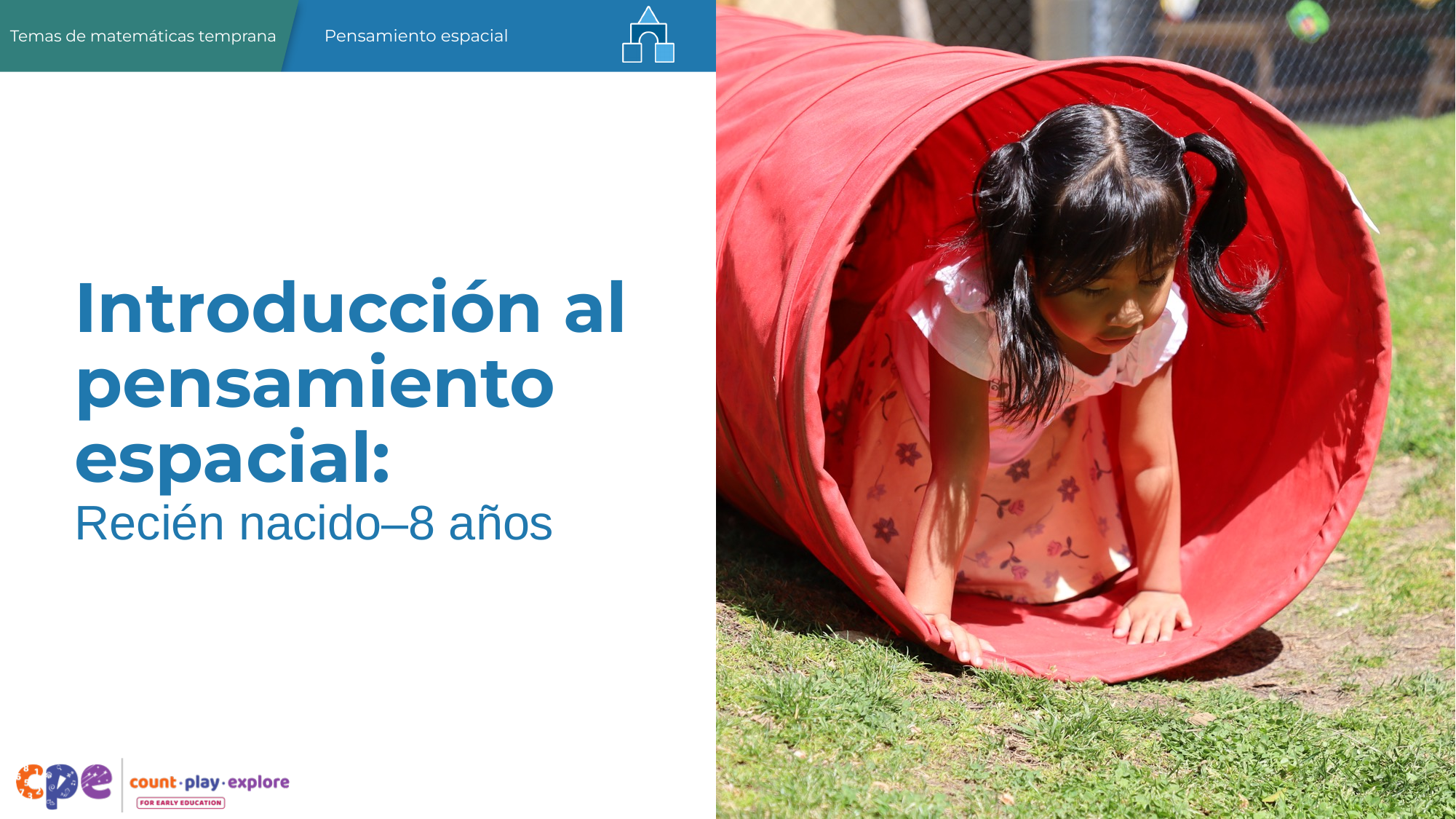

# Introducción al pensamiento espacial: Recién nacido–8 años